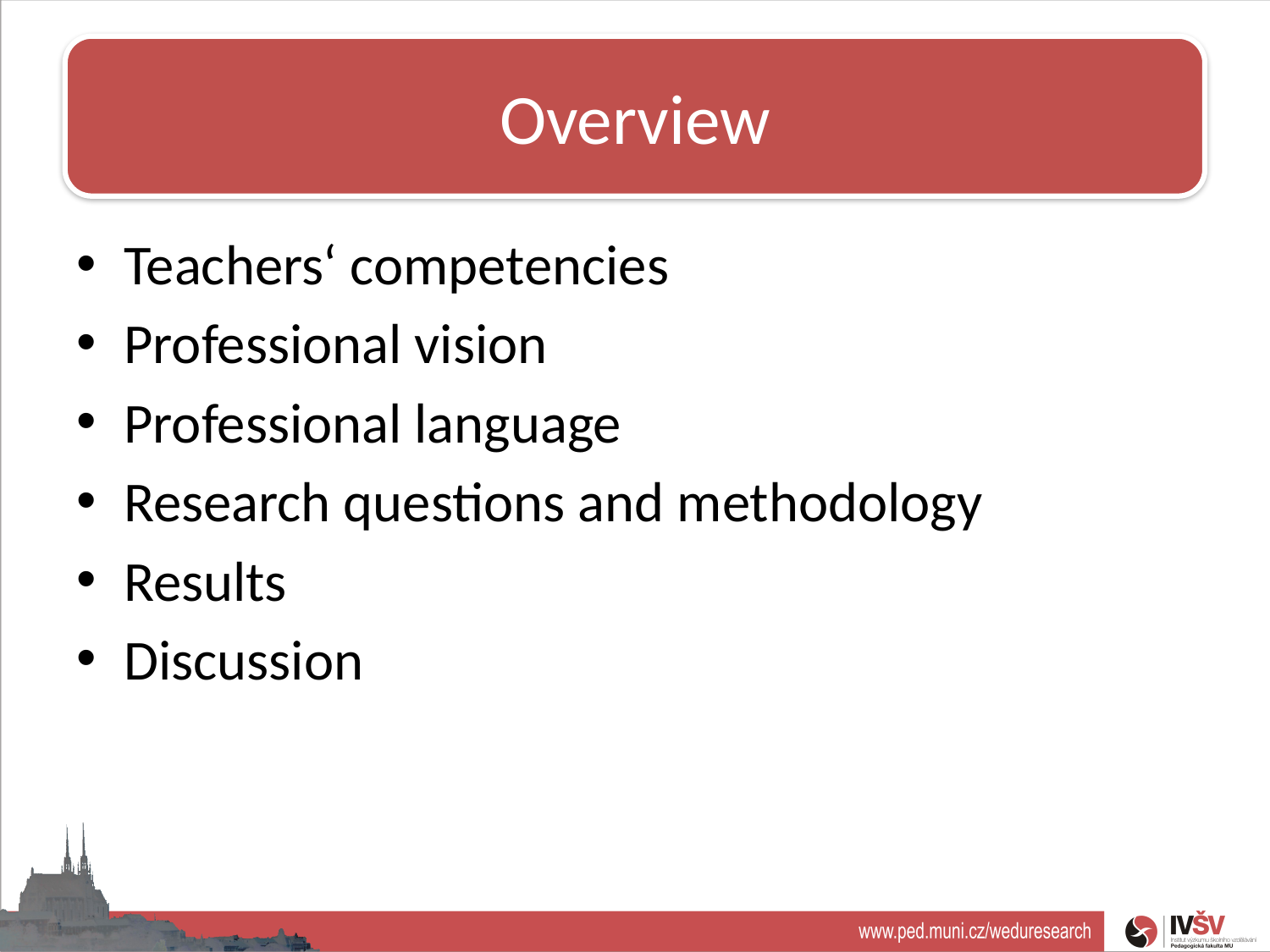

Overview
# Overview
Teachers‘ competencies
Professional vision
Professional language
Research questions and methodology
Results
Discussion